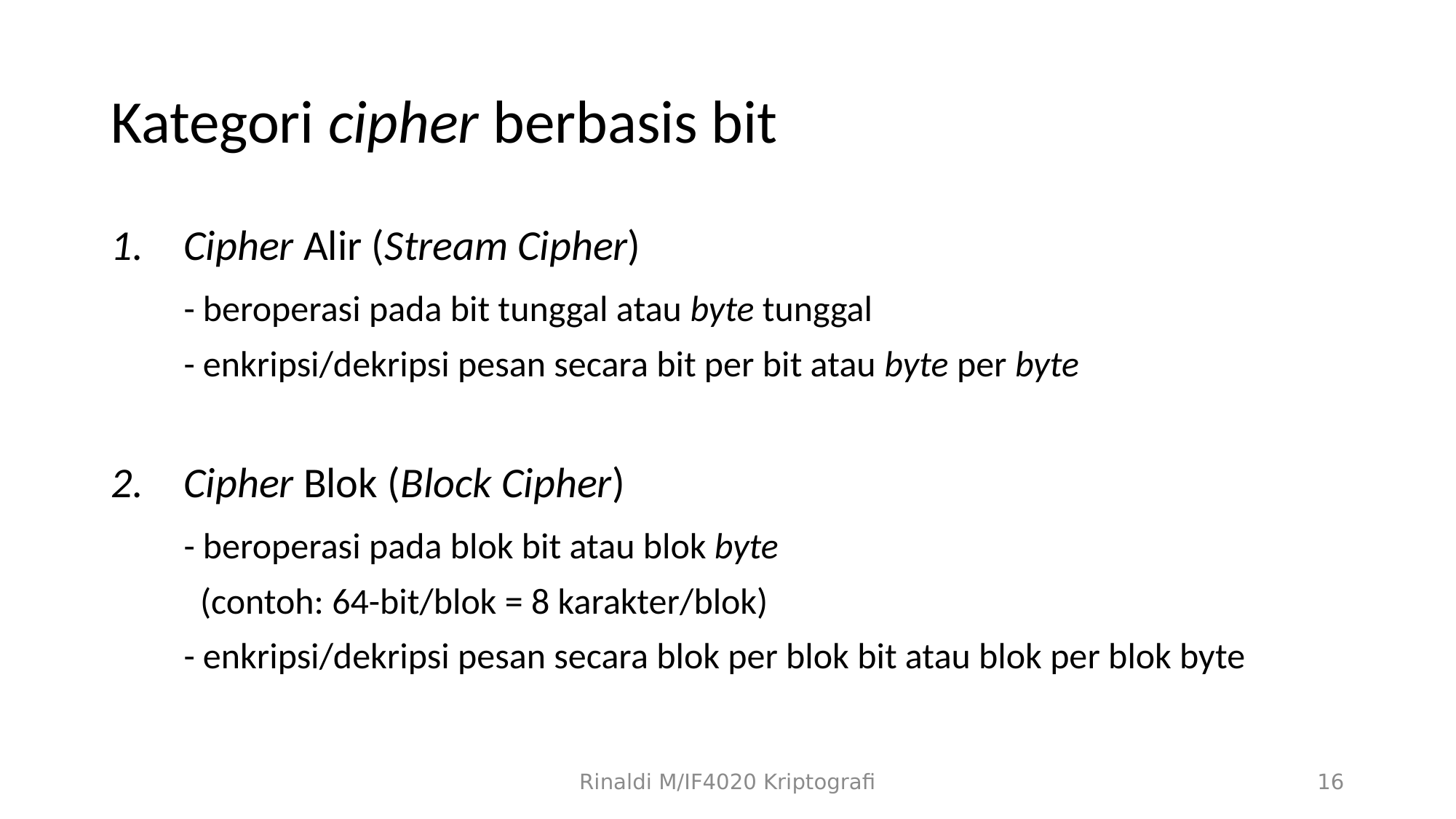

# Kategori cipher berbasis bit
Cipher Alir (Stream Cipher)
	- beroperasi pada bit tunggal atau byte tunggal
	- enkripsi/dekripsi pesan secara bit per bit atau byte per byte

Cipher Blok (Block Cipher)
	- beroperasi pada blok bit atau blok byte
     	  (contoh: 64-bit/blok = 8 karakter/blok)
	- enkripsi/dekripsi pesan secara blok per blok bit atau blok per blok byte

Rinaldi M/IF4020 Kriptografi
16